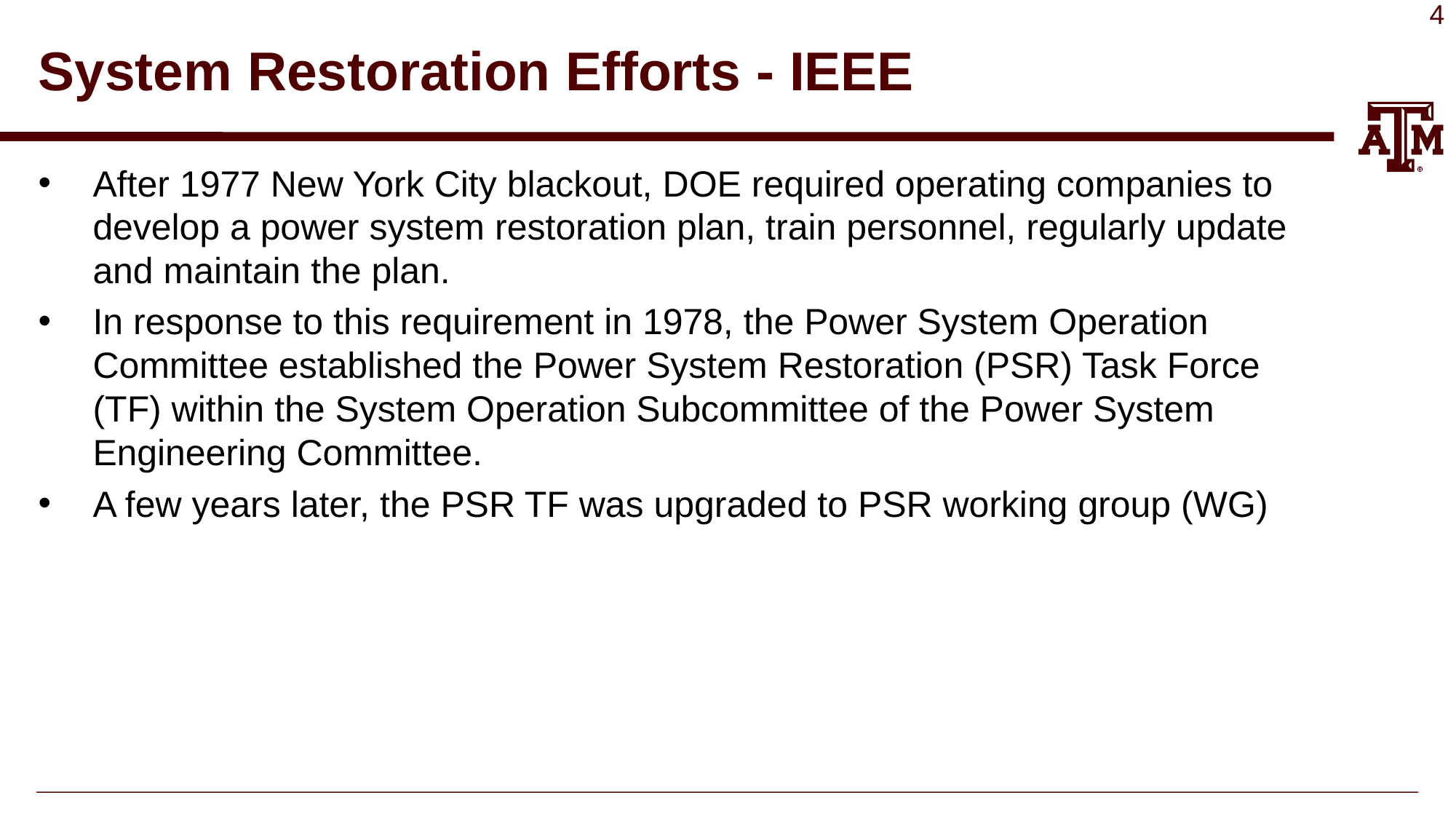

# System Restoration Efforts - IEEE
After 1977 New York City blackout, DOE required operating companies to develop a power system restoration plan, train personnel, regularly update and maintain the plan.
In response to this requirement in 1978, the Power System Operation Committee established the Power System Restoration (PSR) Task Force (TF) within the System Operation Subcommittee of the Power System Engineering Committee.
A few years later, the PSR TF was upgraded to PSR working group (WG)